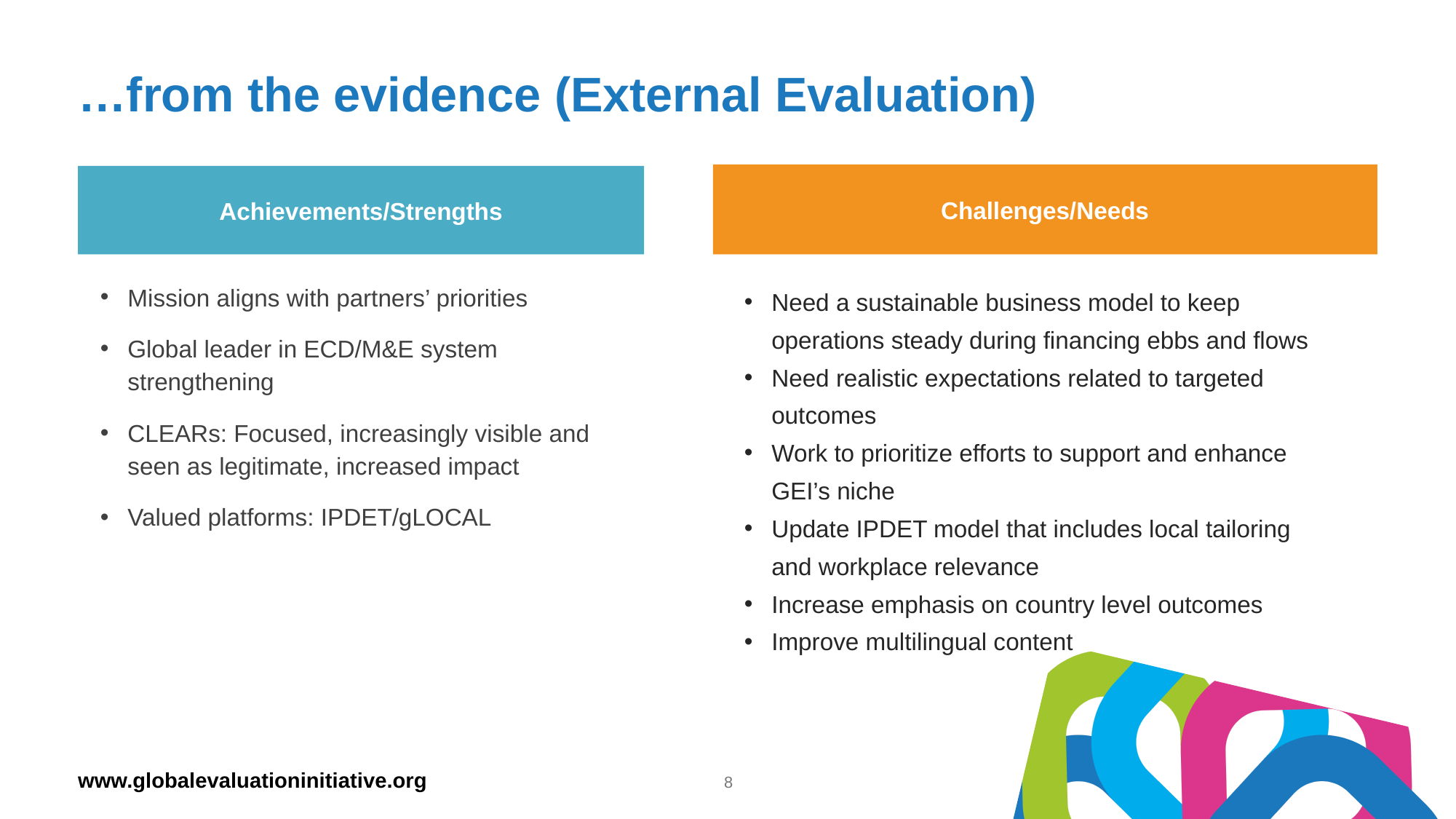

# …from the evidence (External Evaluation)

Challenges/Needs

Achievements/Strengths

Mission aligns with partners’ priorities
Global leader in ECD/M&E system strengthening
CLEARs: Focused, increasingly visible and seen as legitimate, increased impact
Valued platforms: IPDET/gLOCAL

Need a sustainable business model to keep operations steady during financing ebbs and flows
Need realistic expectations related to targeted outcomes
Work to prioritize efforts to support and enhance GEI’s niche
Update IPDET model that includes local tailoring and workplace relevance
Increase emphasis on country level outcomes
Improve multilingual content
8